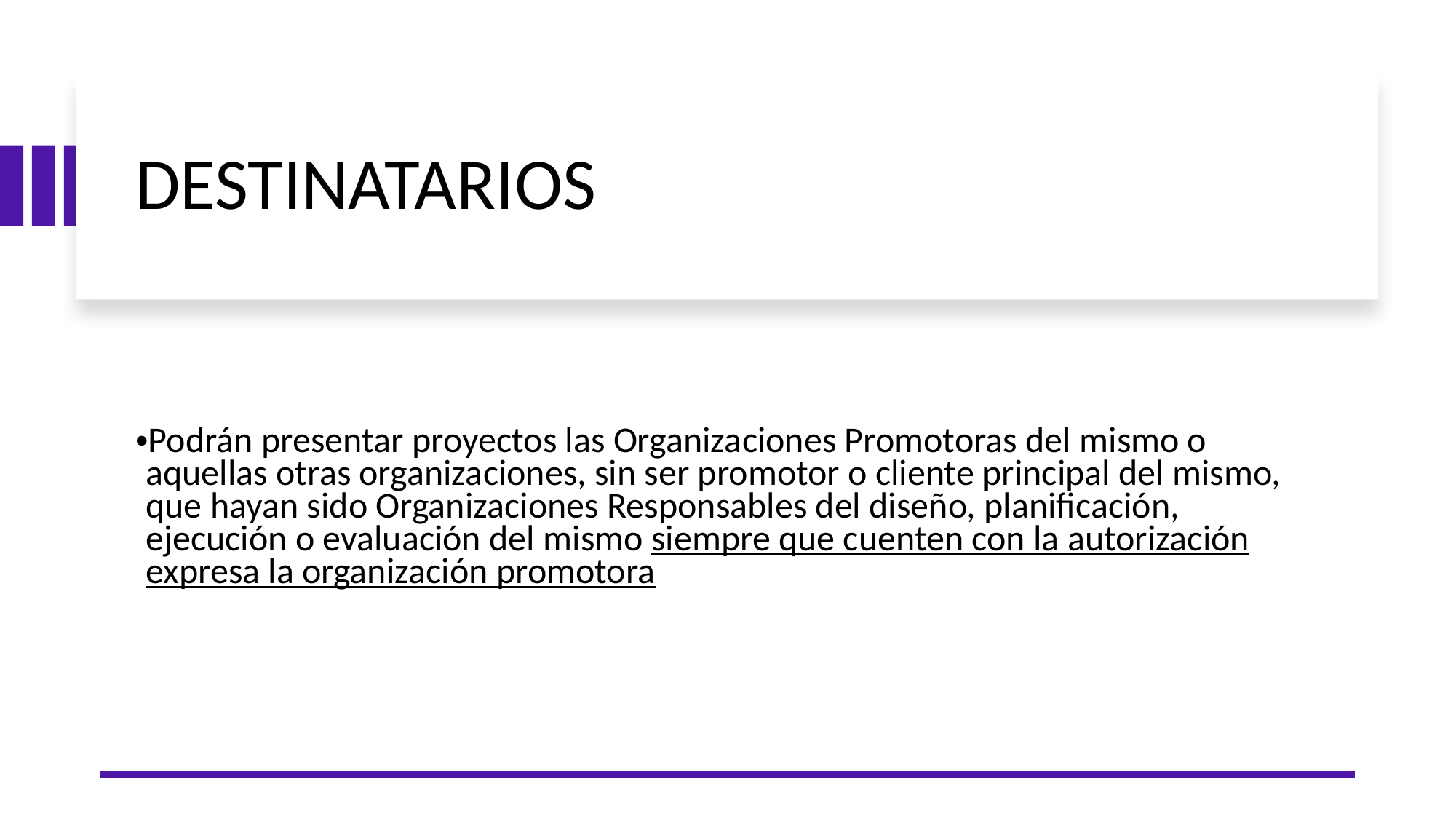

# DESTINATARIOS

Podrán presentar proyectos las Organizaciones Promotoras del mismo o aquellas otras organizaciones, sin ser promotor o cliente principal del mismo, que hayan sido Organizaciones Responsables del diseño, planificación, ejecución o evaluación del mismo siempre que cuenten con la autorización expresa la organización promotora